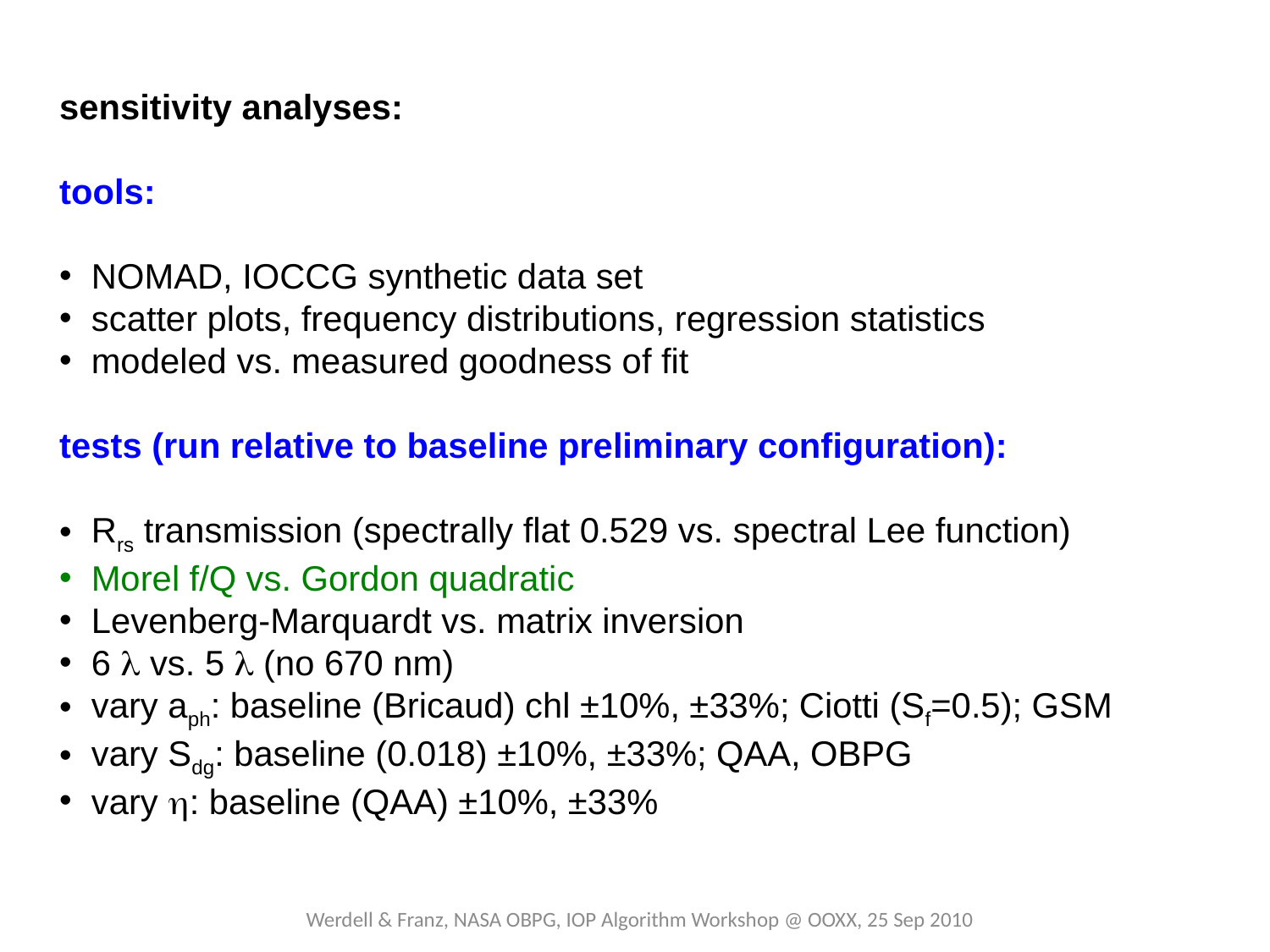

sensitivity analyses:

tools:

NOMAD, IOCCG synthetic data set
scatter plots, frequency distributions, regression statistics
modeled vs. measured goodness of fit

tests (run relative to baseline preliminary configuration):

Rrs transmission (spectrally flat 0.529 vs. spectral Lee function)
Morel f/Q vs. Gordon quadratic
Levenberg-Marquardt vs. matrix inversion
6 λ vs. 5 λ (no 670 nm)
vary aph: baseline (Bricaud) chl ±10%, ±33%; Ciotti (Sf=0.5); GSM
vary Sdg: baseline (0.018) ±10%, ±33%; QAA, OBPG
vary η: baseline (QAA) ±10%, ±33%

Werdell & Franz, NASA OBPG, IOP Algorithm Workshop @ OOXX, 25 Sep 2010